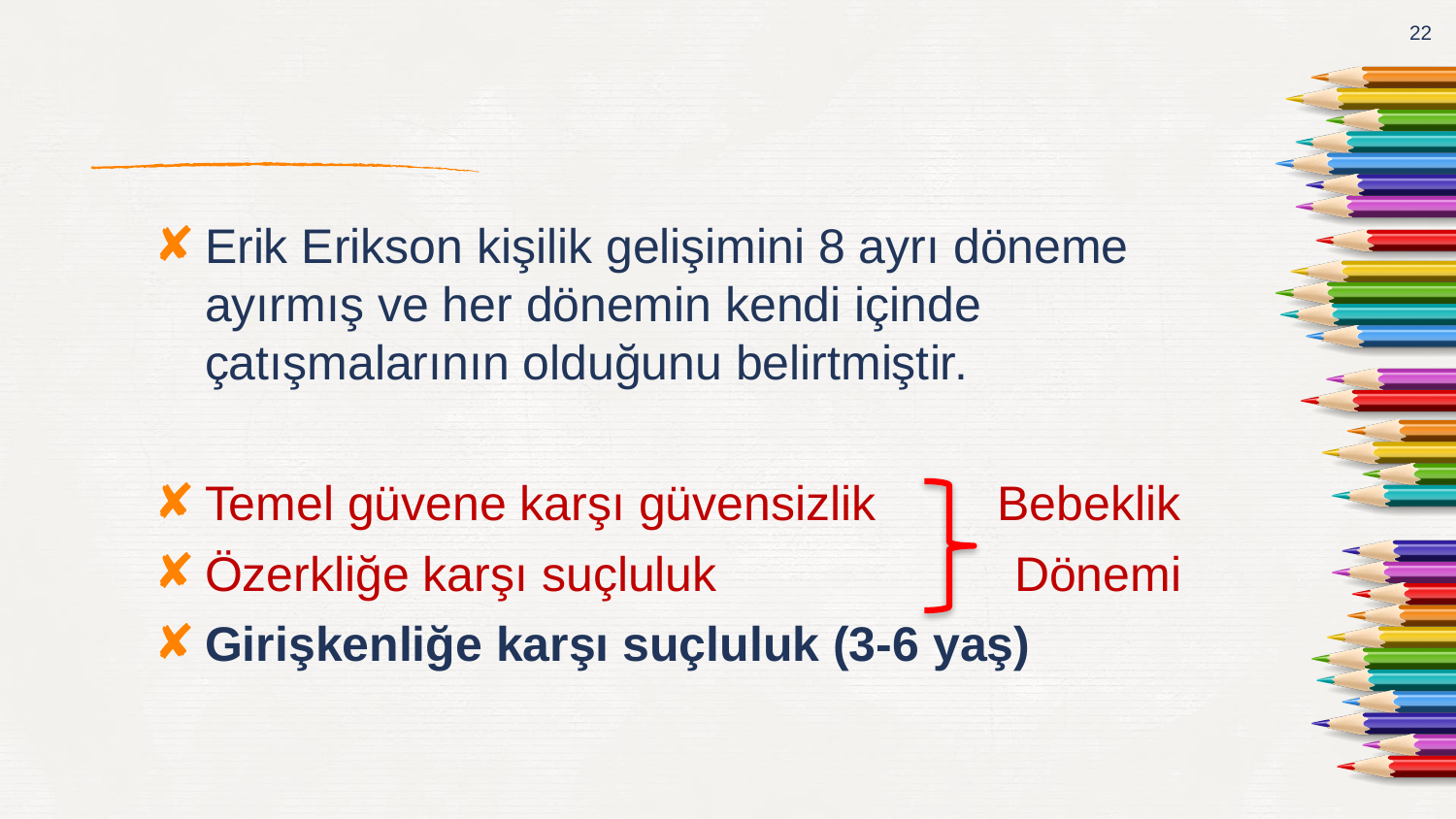

22
#
Erik Erikson kişilik gelişimini 8 ayrı döneme ayırmış ve her dönemin kendi içinde çatışmalarının olduğunu belirtmiştir.

Temel güvene karşı güvensizlik         Bebeklik
Özerkliğe karşı suçluluk                      Dönemi
Girişkenliğe karşı suçluluk (3-6 yaş)